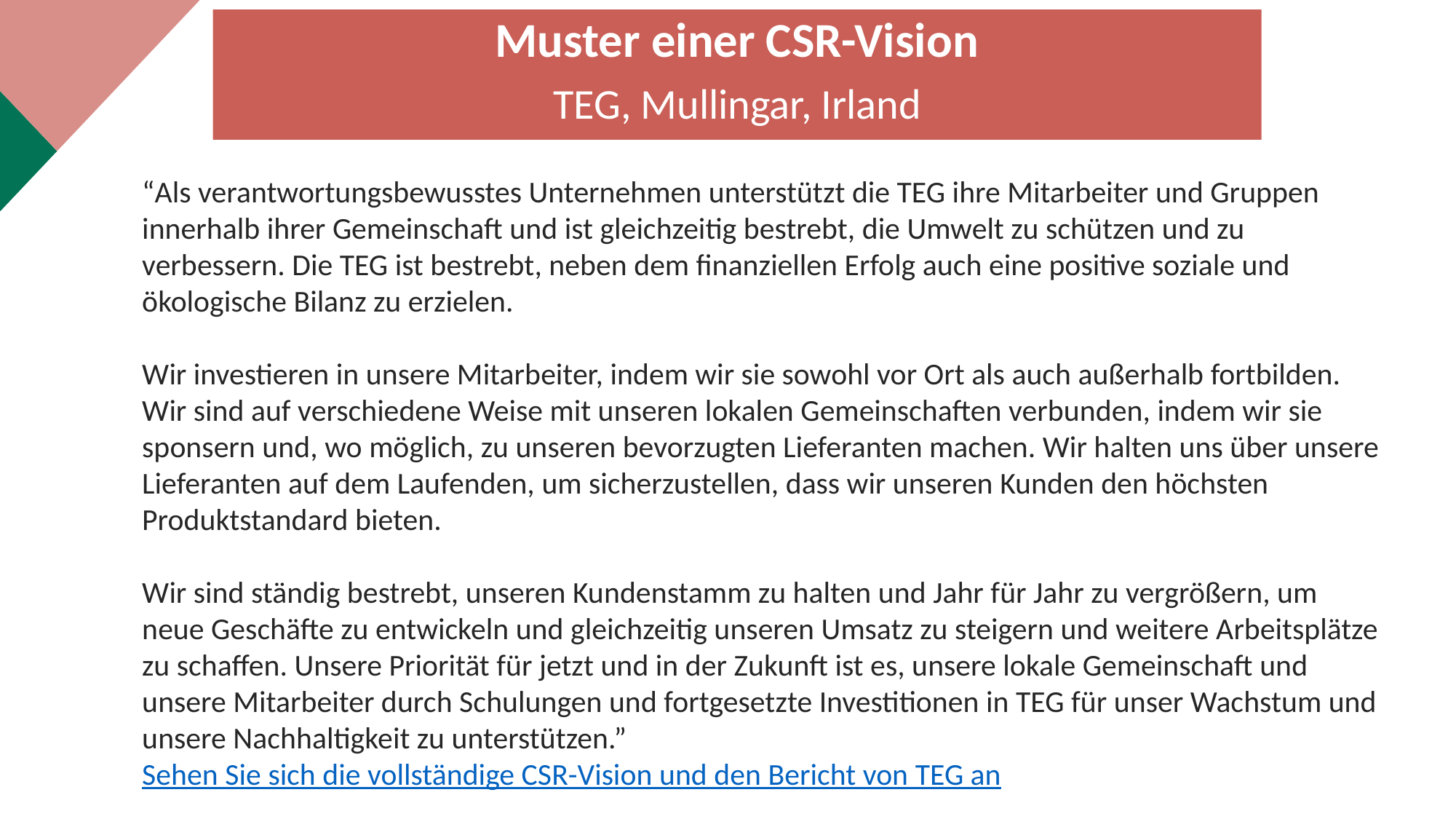

Muster einer CSR-Vision
TEG, Mullingar, Irland
“Als verantwortungsbewusstes Unternehmen unterstützt die TEG ihre Mitarbeiter und Gruppen innerhalb ihrer Gemeinschaft und ist gleichzeitig bestrebt, die Umwelt zu schützen und zu verbessern. Die TEG ist bestrebt, neben dem finanziellen Erfolg auch eine positive soziale und ökologische Bilanz zu erzielen.

Wir investieren in unsere Mitarbeiter, indem wir sie sowohl vor Ort als auch außerhalb fortbilden. Wir sind auf verschiedene Weise mit unseren lokalen Gemeinschaften verbunden, indem wir sie sponsern und, wo möglich, zu unseren bevorzugten Lieferanten machen. Wir halten uns über unsere Lieferanten auf dem Laufenden, um sicherzustellen, dass wir unseren Kunden den höchsten Produktstandard bieten.

Wir sind ständig bestrebt, unseren Kundenstamm zu halten und Jahr für Jahr zu vergrößern, um neue Geschäfte zu entwickeln und gleichzeitig unseren Umsatz zu steigern und weitere Arbeitsplätze zu schaffen. Unsere Priorität für jetzt und in der Zukunft ist es, unsere lokale Gemeinschaft und unsere Mitarbeiter durch Schulungen und fortgesetzte Investitionen in TEG für unser Wachstum und unsere Nachhaltigkeit zu unterstützen.”
Sehen Sie sich die vollständige CSR-Vision und den Bericht von TEG an